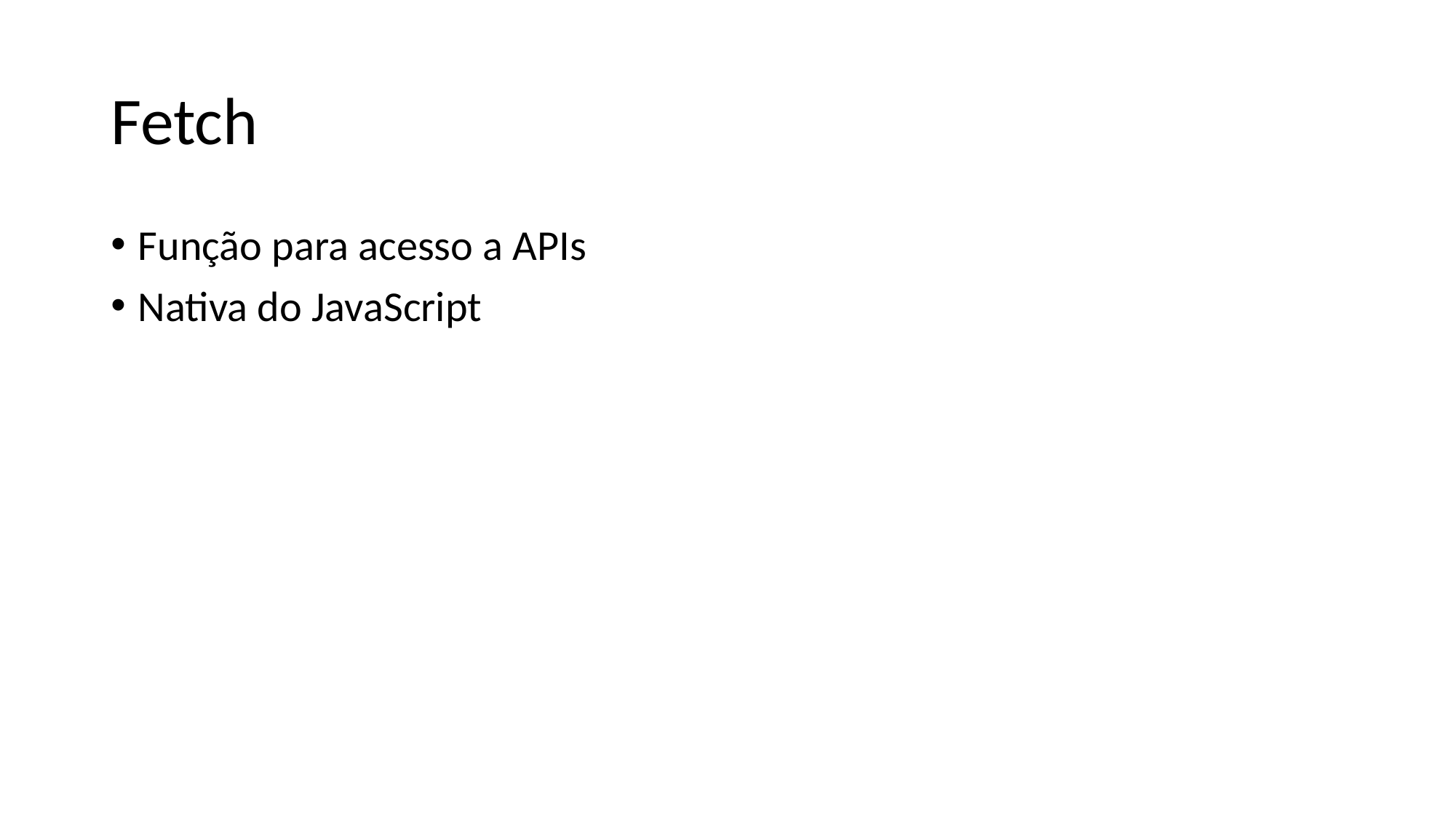

# Fetch
Função para acesso a APIs
Nativa do JavaScript